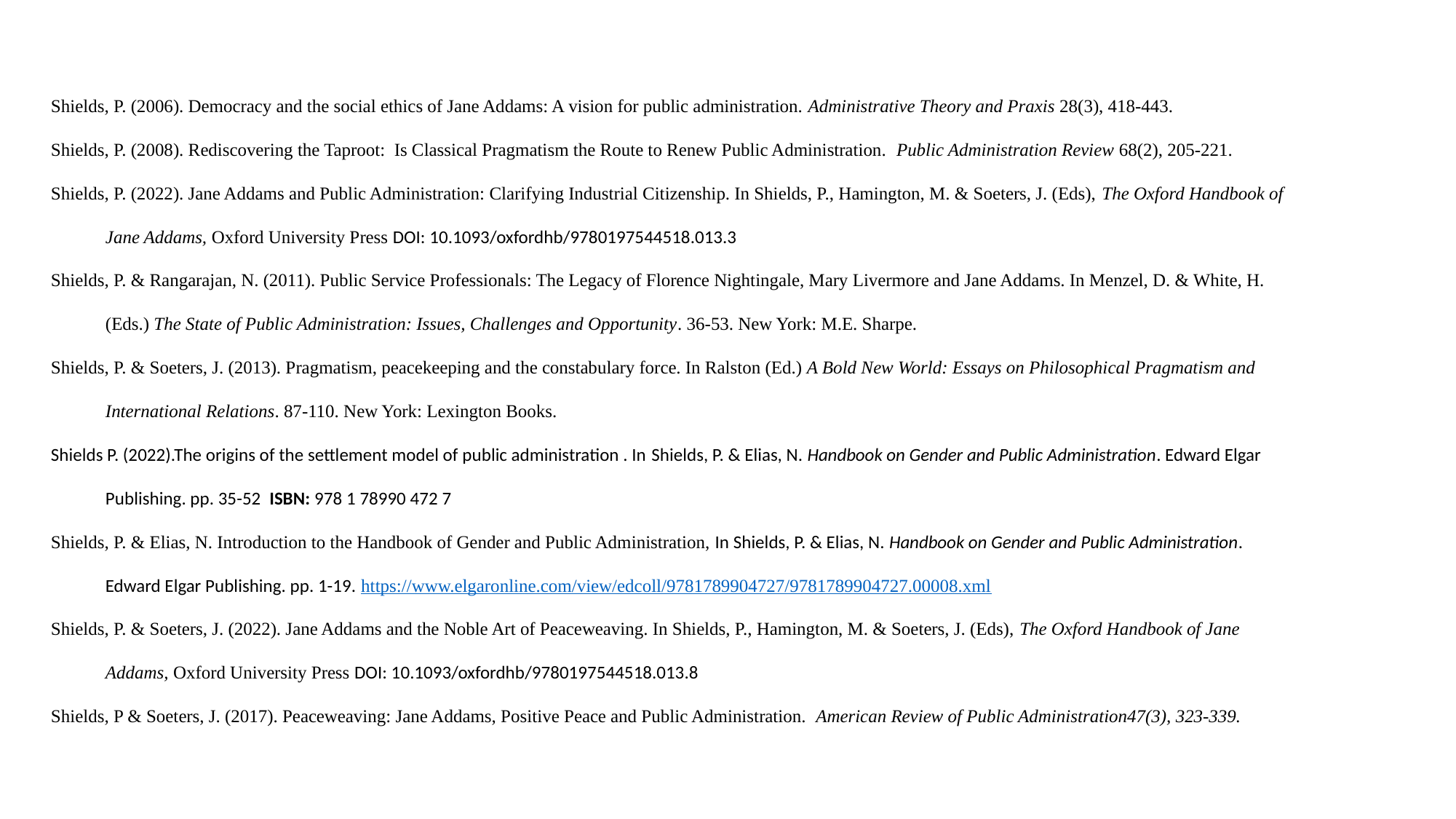

Shields, P. (2006). Democracy and the social ethics of Jane Addams: A vision for public administration. Administrative Theory and Praxis 28(3), 418-443.
Shields, P. (2008). Rediscovering the Taproot:  Is Classical Pragmatism the Route to Renew Public Administration.  Public Administration Review 68(2), 205-221.
Shields, P. (2022). Jane Addams and Public Administration: Clarifying Industrial Citizenship. In Shields, P., Hamington, M. & Soeters, J. (Eds), The Oxford Handbook of Jane Addams, Oxford University Press DOI: 10.1093/oxfordhb/9780197544518.013.3
Shields, P. & Rangarajan, N. (2011). Public Service Professionals: The Legacy of Florence Nightingale, Mary Livermore and Jane Addams. In Menzel, D. & White, H. (Eds.) The State of Public Administration: Issues, Challenges and Opportunity. 36-53. New York: M.E. Sharpe.
Shields, P. & Soeters, J. (2013). Pragmatism, peacekeeping and the constabulary force. In Ralston (Ed.) A Bold New World: Essays on Philosophical Pragmatism and International Relations. 87-110. New York: Lexington Books.
Shields P. (2022).The origins of the settlement model of public administration . In Shields, P. & Elias, N. Handbook on Gender and Public Administration. Edward Elgar Publishing. pp. 35-52  ISBN: 978 1 78990 472 7
Shields, P. & Elias, N. Introduction to the Handbook of Gender and Public Administration, In Shields, P. & Elias, N. Handbook on Gender and Public Administration. Edward Elgar Publishing. pp. 1-19. https://www.elgaronline.com/view/edcoll/9781789904727/9781789904727.00008.xml
Shields, P. & Soeters, J. (2022). Jane Addams and the Noble Art of Peaceweaving. In Shields, P., Hamington, M. & Soeters, J. (Eds), The Oxford Handbook of Jane Addams, Oxford University Press DOI: 10.1093/oxfordhb/9780197544518.013.8
Shields, P & Soeters, J. (2017). Peaceweaving: Jane Addams, Positive Peace and Public Administration.  American Review of Public Administration47(3), 323-339.